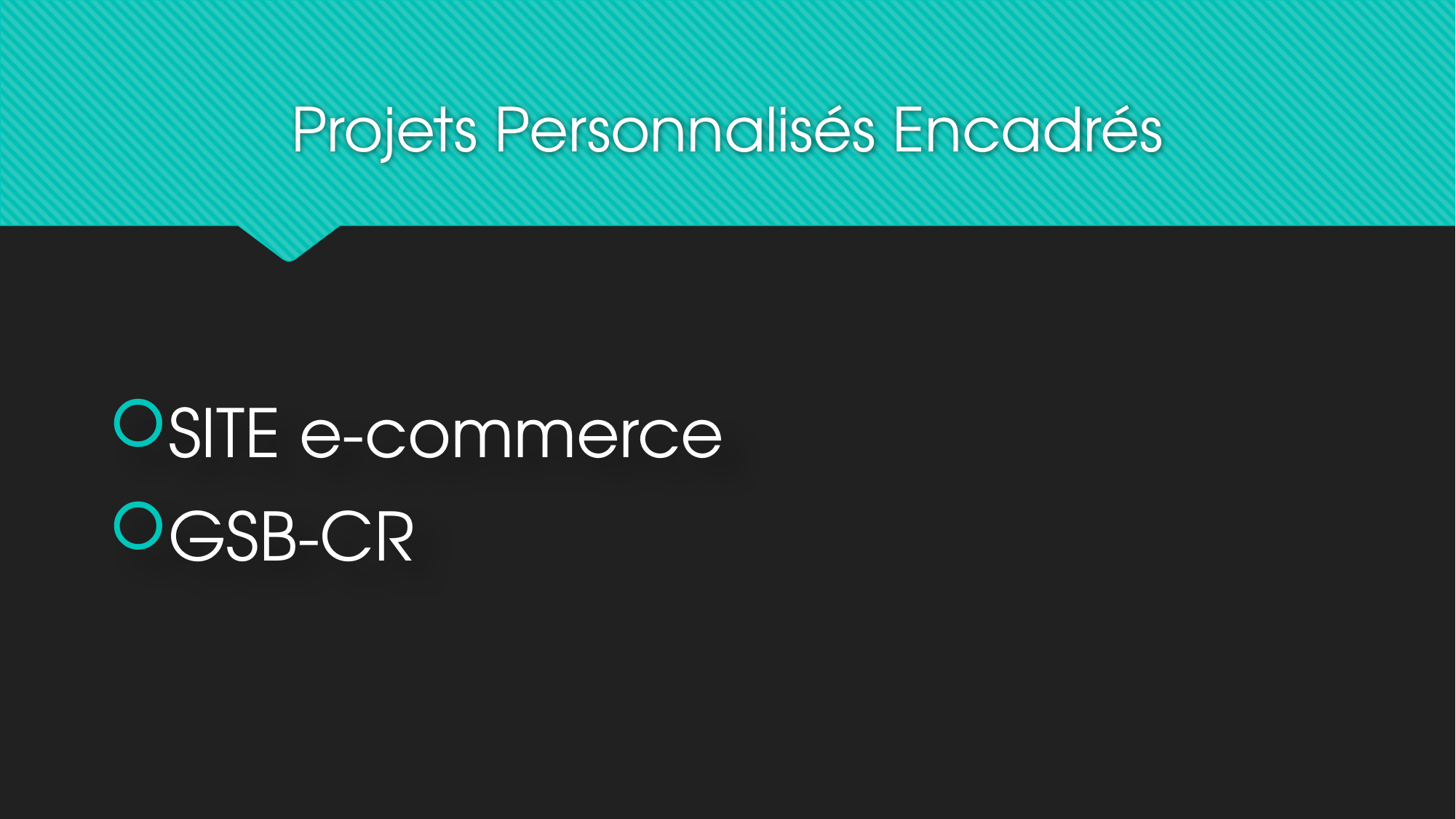

# Projets Personnalisés Encadrés
SITE e-commerce
GSB-CR